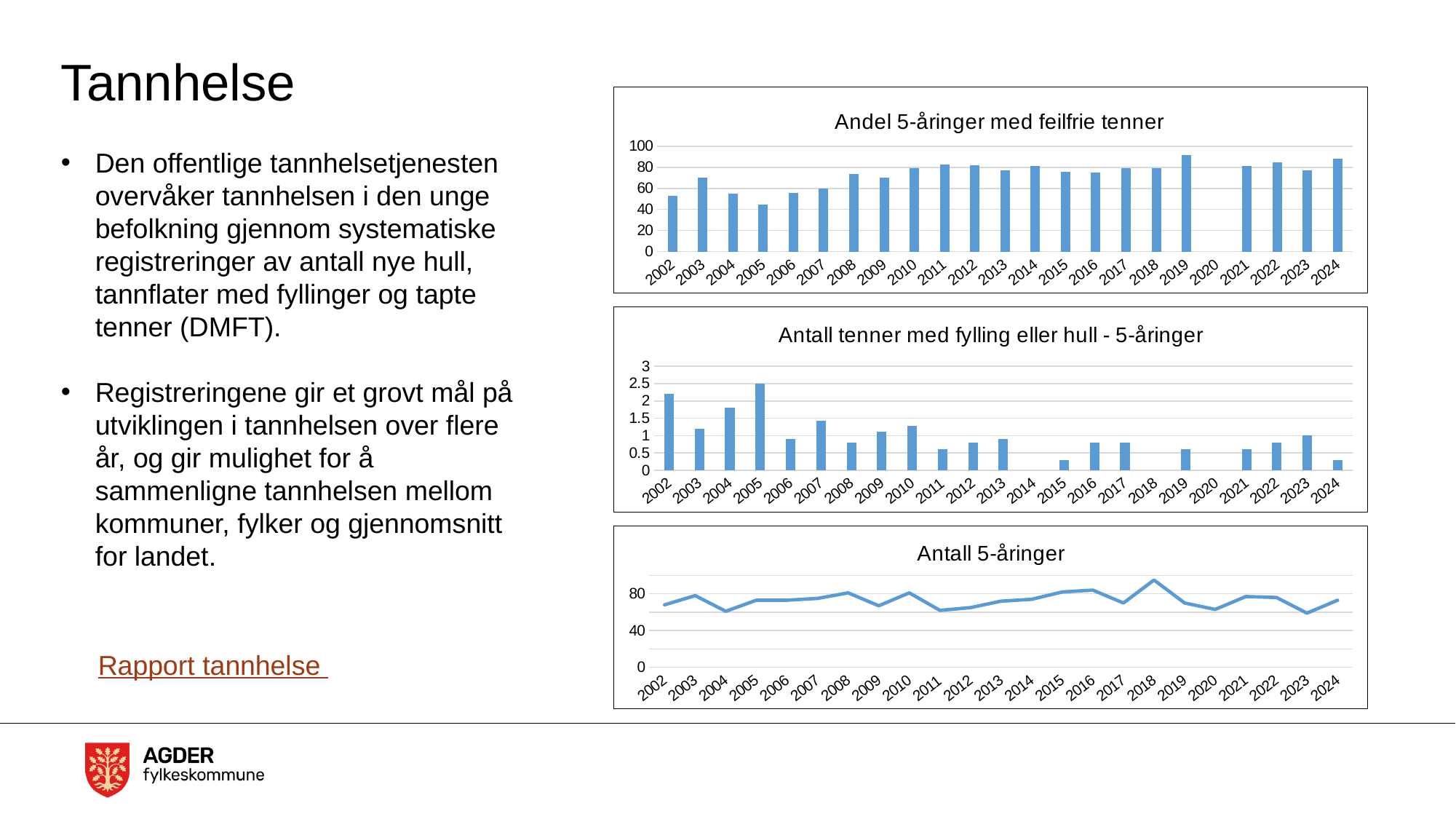

# Tannhelse

### Chart: Andel 5-åringer med feilfrie tenner

| Category | Andel 5-åringer med feilfrie tenner |
|---|---|
| 2002 | 53.0 |
| 2003 | 70.0 |
| 2004 | 55.0 |
| 2005 | 45.0 |
| 2006 | 56.0 |
| 2007 | 60.0 |
| 2008 | 74.0 |
| 2009 | 70.0 |
| 2010 | 79.0 |
| 2011 | 83.0 |
| 2012 | 82.0 |
| 2013 | 77.0 |
| 2014 | 81.0 |
| 2015 | 76.0 |
| 2016 | 75.0 |
| 2017 | 79.0 |
| 2018 | 79.0 |
| 2019 | 91.7 |
| 2020 | None |
| 2021 | 81.0 |
| 2022 | 85.0 |
| 2023 | 77.0 |
| 2024 | 88.0 |
Den offentlige tannhelsetjenesten overvåker tannhelsen i den unge befolkning gjennom systematiske registreringer av antall nye hull, tannflater med fyllinger og tapte tenner (DMFT).

Registreringene gir et grovt mål på utviklingen i tannhelsen over flere år, og gir mulighet for å sammenligne tannhelsen mellom kommuner, fylker og gjennomsnitt for landet.

### Chart: Antall tenner med fylling eller hull - 5-åringer

| Category | Tenner med fylling eller hull - 5 åringer |
|---|---|
| 2002 | 2.2 |
| 2003 | 1.2 |
| 2004 | 1.8 |
| 2005 | 2.5 |
| 2006 | 0.9 |
| 2007 | 1.425531914893617 |
| 2008 | 0.8 |
| 2009 | 1.1162790697674418 |
| 2010 | 1.2758620689655173 |
| 2011 | 0.6190476190476191 |
| 2012 | 0.8 |
| 2013 | 0.9 |
| 2014 | None |
| 2015 | 0.3 |
| 2016 | 0.8 |
| 2017 | 0.8 |
| 2018 | None |
| 2019 | 0.6 |
| 2020 | None |
| 2021 | 0.6 |
| 2022 | 0.8 |
| 2023 | 1.0 |
| 2024 | 0.3 |

### Chart: Antall 5-åringer

| Category | Totalt |
|---|---|
| 2002 | 68.0 |
| 2003 | 78.0 |
| 2004 | 61.0 |
| 2005 | 73.0 |
| 2006 | 73.0 |
| 2007 | 75.0 |
| 2008 | 81.0 |
| 2009 | 67.0 |
| 2010 | 81.0 |
| 2011 | 62.0 |
| 2012 | 65.0 |
| 2013 | 72.0 |
| 2014 | 74.0 |
| 2015 | 82.0 |
| 2016 | 84.0 |
| 2017 | 70.0 |
| 2018 | 95.0 |
| 2019 | 70.0 |
| 2020 | 63.0 |
| 2021 | 77.0 |
| 2022 | 76.0 |
| 2023 | 59.0 |
| 2024 | 73.0 |
Rapport tannhelse